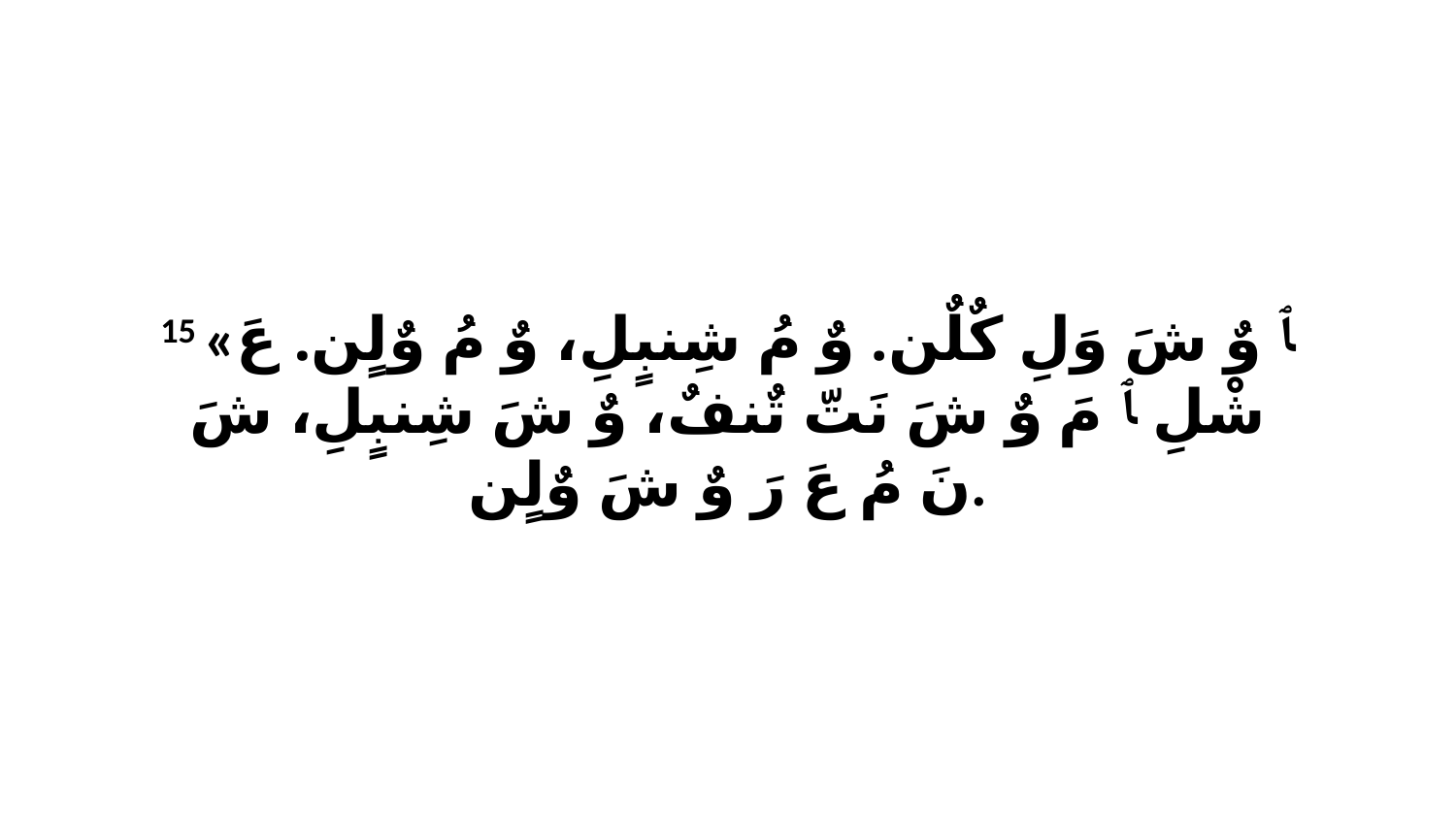

15 «ﭑ وٌ شَ وَلِ كٌلٌن. وٌ مُ شِنبٍلِ، وٌ مُ وٌلٍن. عَ شْلِ ﭑ مَ وٌ شَ نَتّ تٌنفٌ، وٌ شَ شِنبٍلِ، شَ نَ مُ عَ رَ وٌ شَ وٌلٍن.